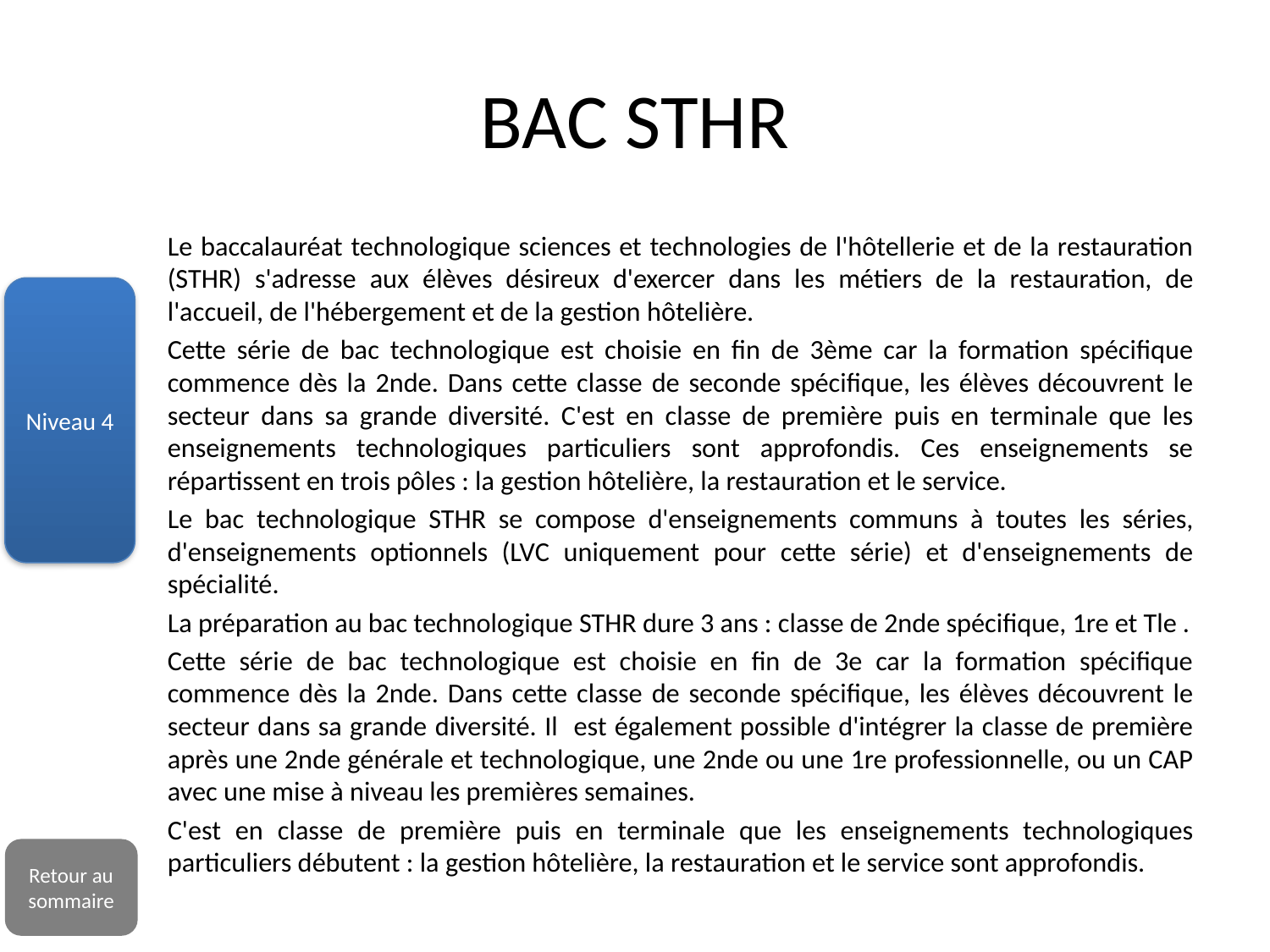

# BAC STHR
Le baccalauréat technologique sciences et technologies de l'hôtellerie et de la restauration (STHR) s'adresse aux élèves désireux d'exercer dans les métiers de la restauration, de l'accueil, de l'hébergement et de la gestion hôtelière.
Cette série de bac technologique est choisie en fin de 3ème car la formation spécifique commence dès la 2nde. Dans cette classe de seconde spécifique, les élèves découvrent le secteur dans sa grande diversité. C'est en classe de première puis en terminale que les enseignements technologiques particuliers sont approfondis. Ces enseignements se répartissent en trois pôles : la gestion hôtelière, la restauration et le service.
Le bac technologique STHR se compose d'enseignements communs à toutes les séries, d'enseignements optionnels (LVC uniquement pour cette série) et d'enseignements de spécialité.
La préparation au bac technologique STHR dure 3 ans : classe de 2nde spécifique, 1re et Tle .
Cette série de bac technologique est choisie en fin de 3e car la formation spécifique commence dès la 2nde. Dans cette classe de seconde spécifique, les élèves découvrent le secteur dans sa grande diversité. Il  est également possible d'intégrer la classe de première après une 2nde générale et technologique, une 2nde ou une 1re professionnelle, ou un CAP avec une mise à niveau les premières semaines.
C'est en classe de première puis en terminale que les enseignements technologiques particuliers débutent : la gestion hôtelière, la restauration et le service sont approfondis.
Niveau 4
Retour au sommaire